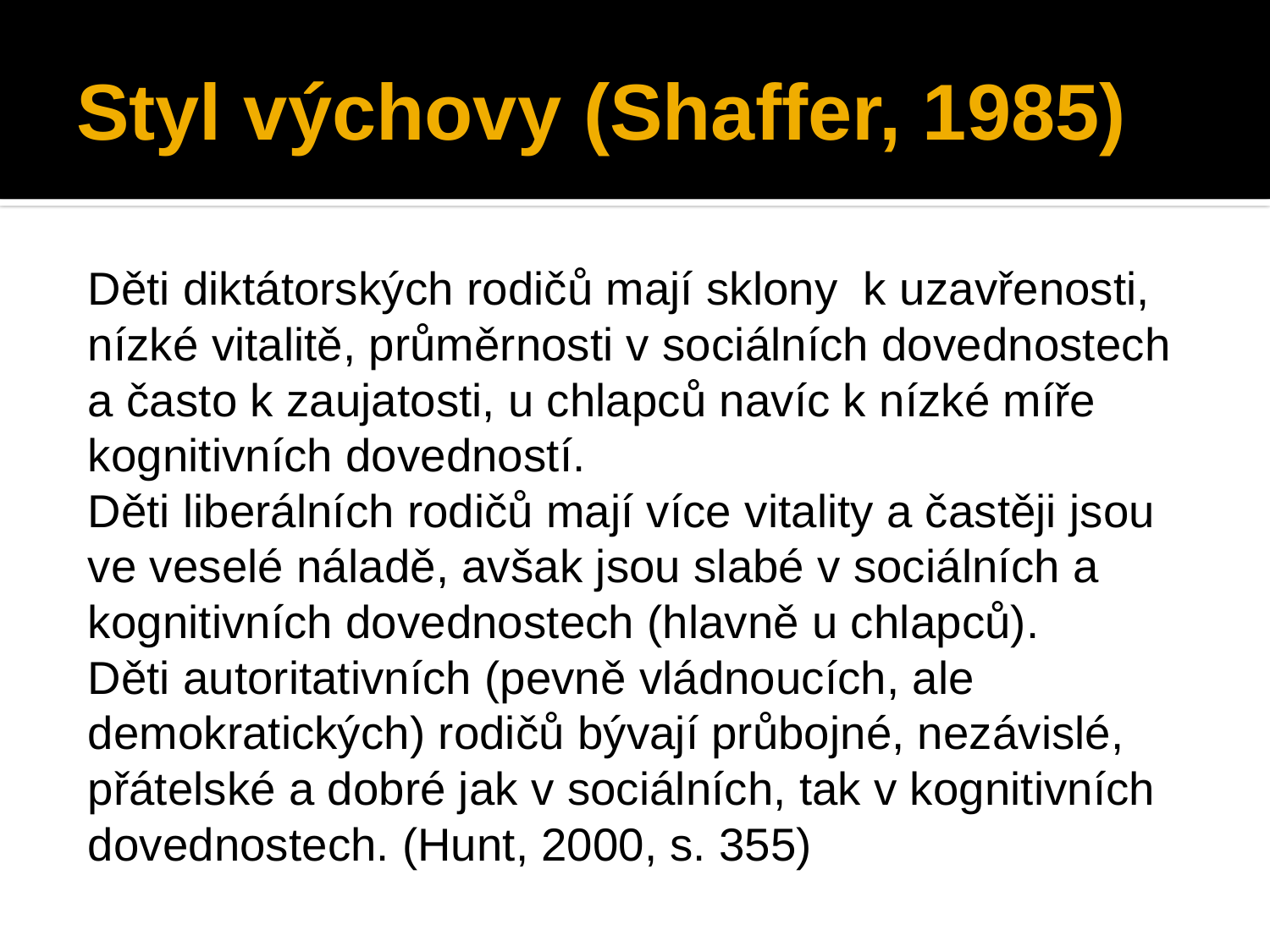

# Styl výchovy (Shaffer, 1985)
Děti diktátorských rodičů mají sklony  k uzavřenosti, nízké vitalitě, průměrnosti v sociálních dovednostech a často k zaujatosti, u chlapců navíc k nízké míře kognitivních dovedností.
Děti liberálních rodičů mají více vitality a častěji jsou ve veselé náladě, avšak jsou slabé v sociálních a kognitivních dovednostech (hlavně u chlapců).
Děti autoritativních (pevně vládnoucích, ale demokratických) rodičů bývají průbojné, nezávislé, přátelské a dobré jak v sociálních, tak v kognitivních dovednostech. (Hunt, 2000, s. 355)